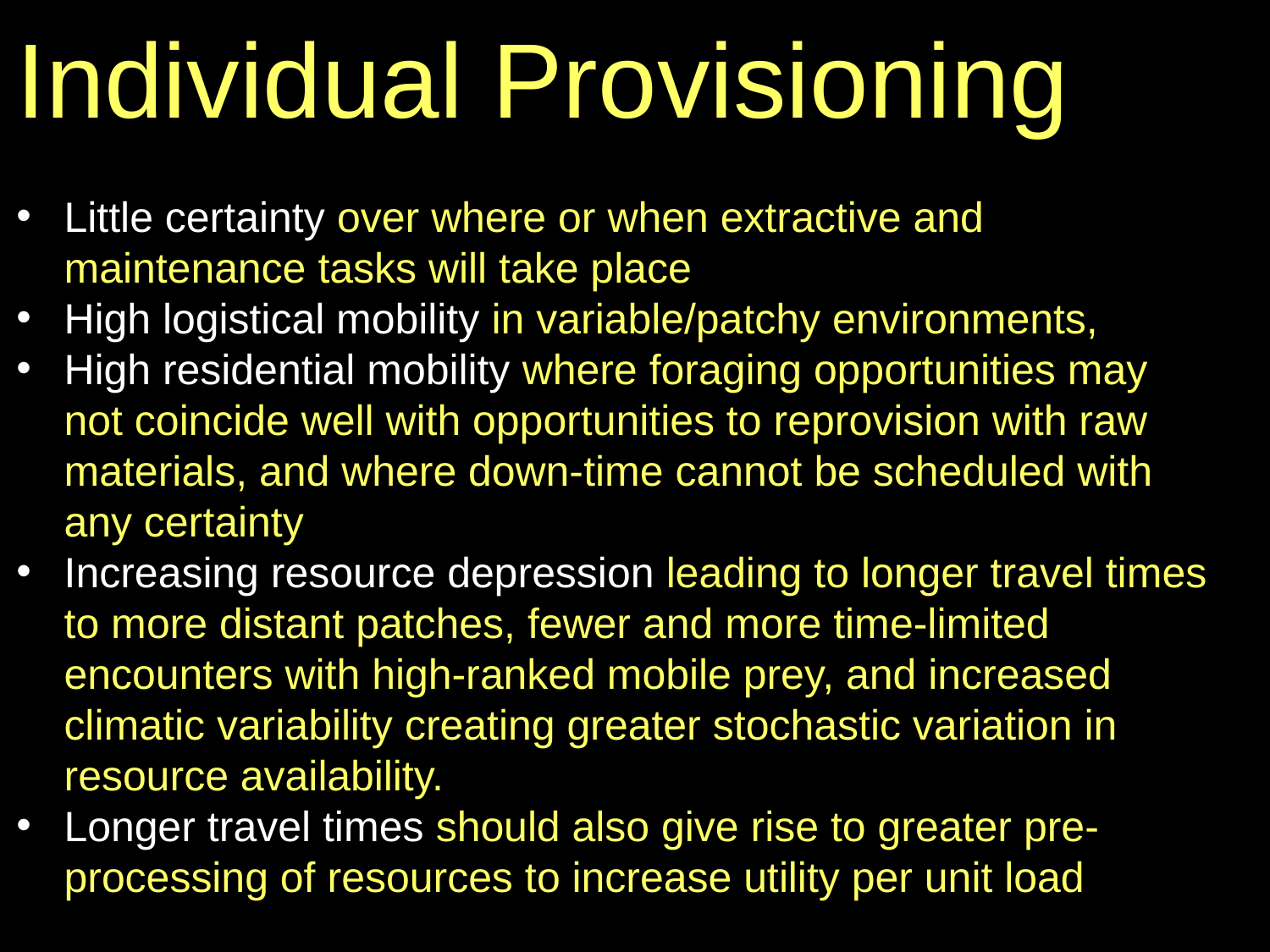

Individual Provisioning

Little certainty over where or when extractive and maintenance tasks will take place
High logistical mobility in variable/patchy environments,
High residential mobility where foraging opportunities may not coincide well with opportunities to reprovision with raw materials, and where down-time cannot be scheduled with any certainty
Increasing resource depression leading to longer travel times to more distant patches, fewer and more time-limited encounters with high-ranked mobile prey, and increased climatic variability creating greater stochastic variation in resource availability.
Longer travel times should also give rise to greater pre-processing of resources to increase utility per unit load